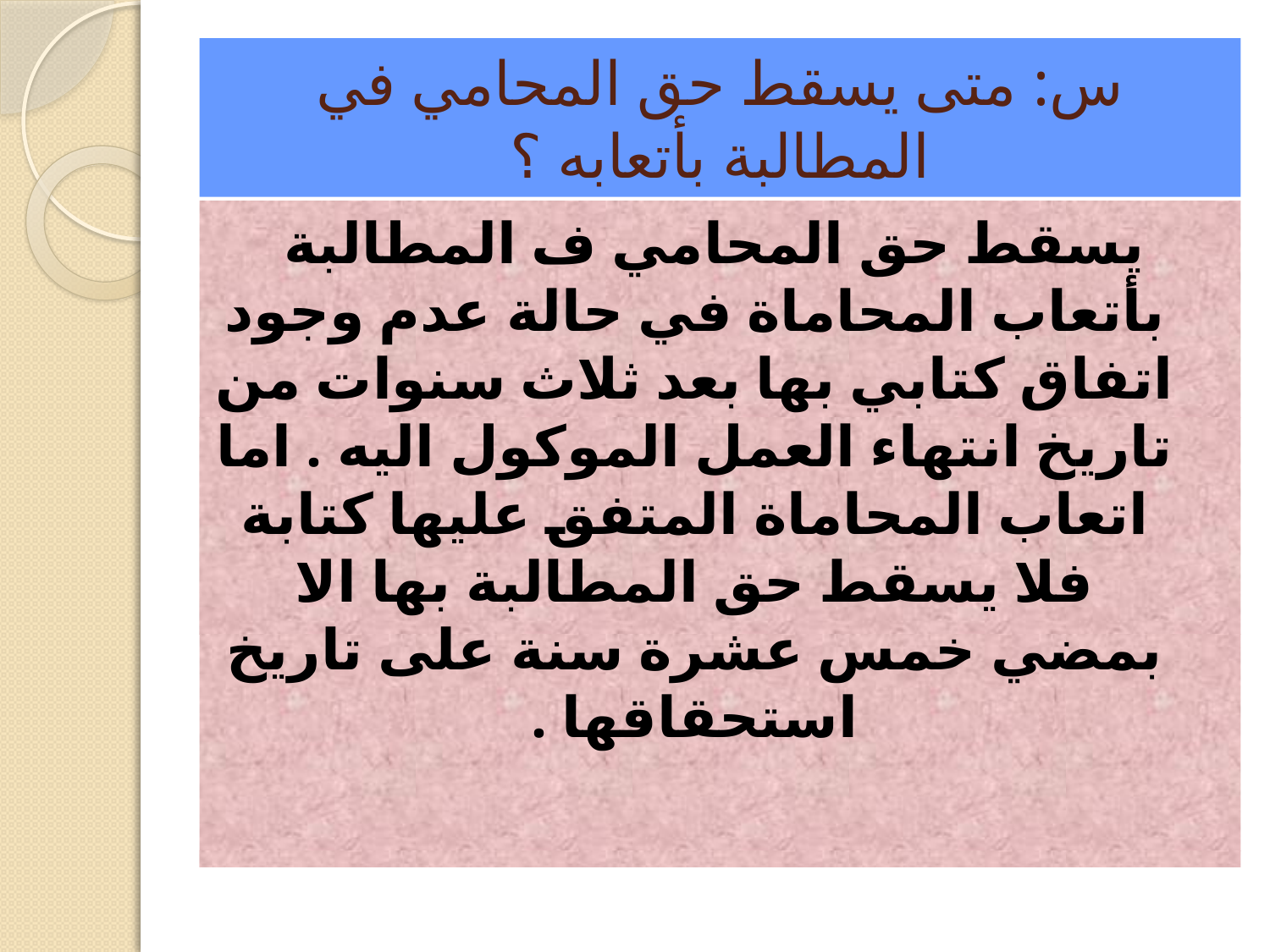

# س: متى يسقط حق المحامي في المطالبة بأتعابه ؟
يسقط حق المحامي ف المطالبة بأتعاب المحاماة في حالة عدم وجود اتفاق كتابي بها بعد ثلاث سنوات من تاريخ انتهاء العمل الموكول اليه . اما اتعاب المحاماة المتفق عليها كتابة فلا يسقط حق المطالبة بها الا بمضي خمس عشرة سنة على تاريخ استحقاقها .